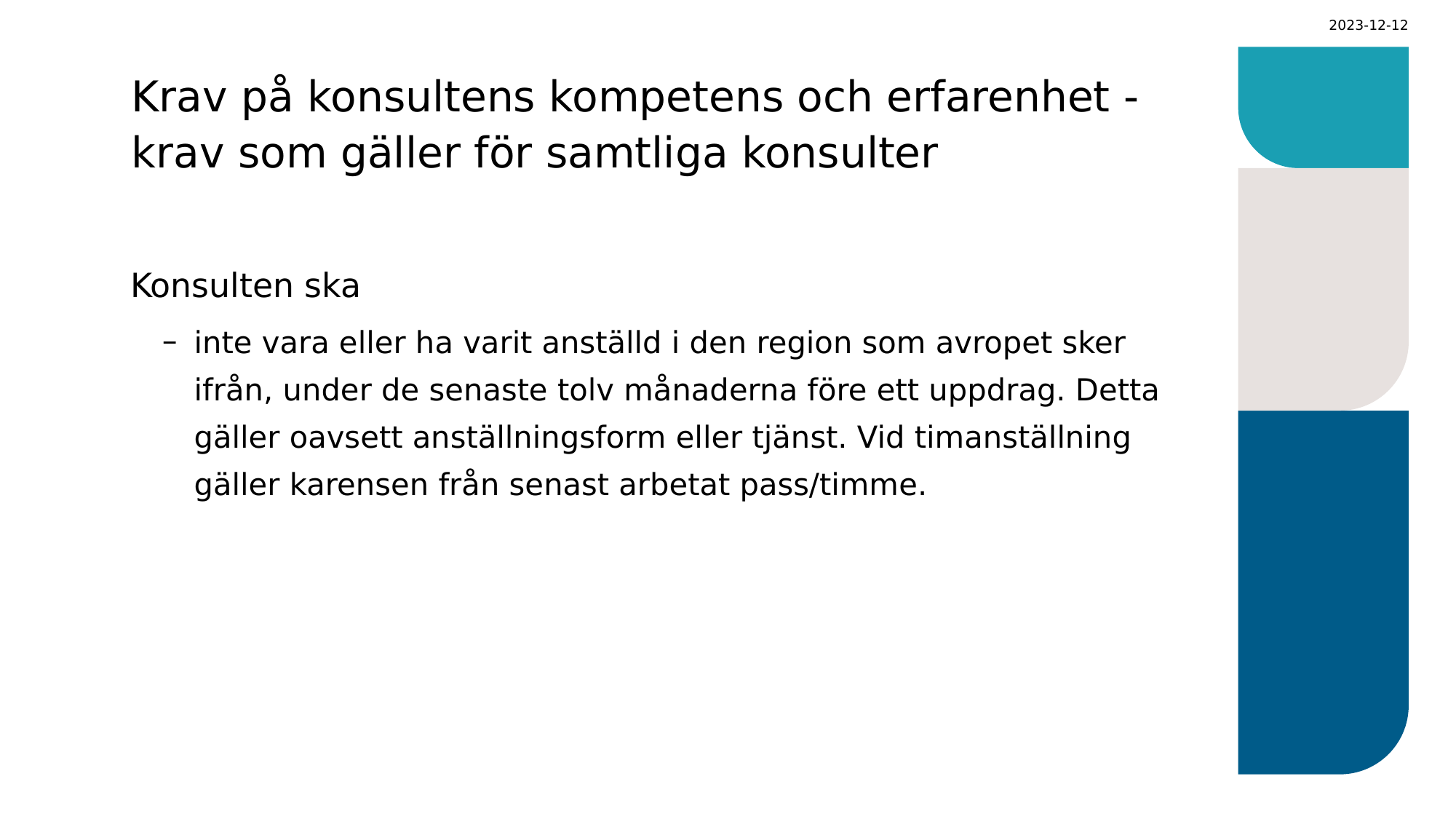

2023-12-12
# Krav på konsultens kompetens och erfarenhet - krav som gäller för samtliga konsulter
Konsulten ska
inte vara eller ha varit anställd i den region som avropet sker ifrån, under de senaste tolv månaderna före ett uppdrag. Detta gäller oavsett anställningsform eller tjänst. Vid timanställning gäller karensen från senast arbetat pass/timme.